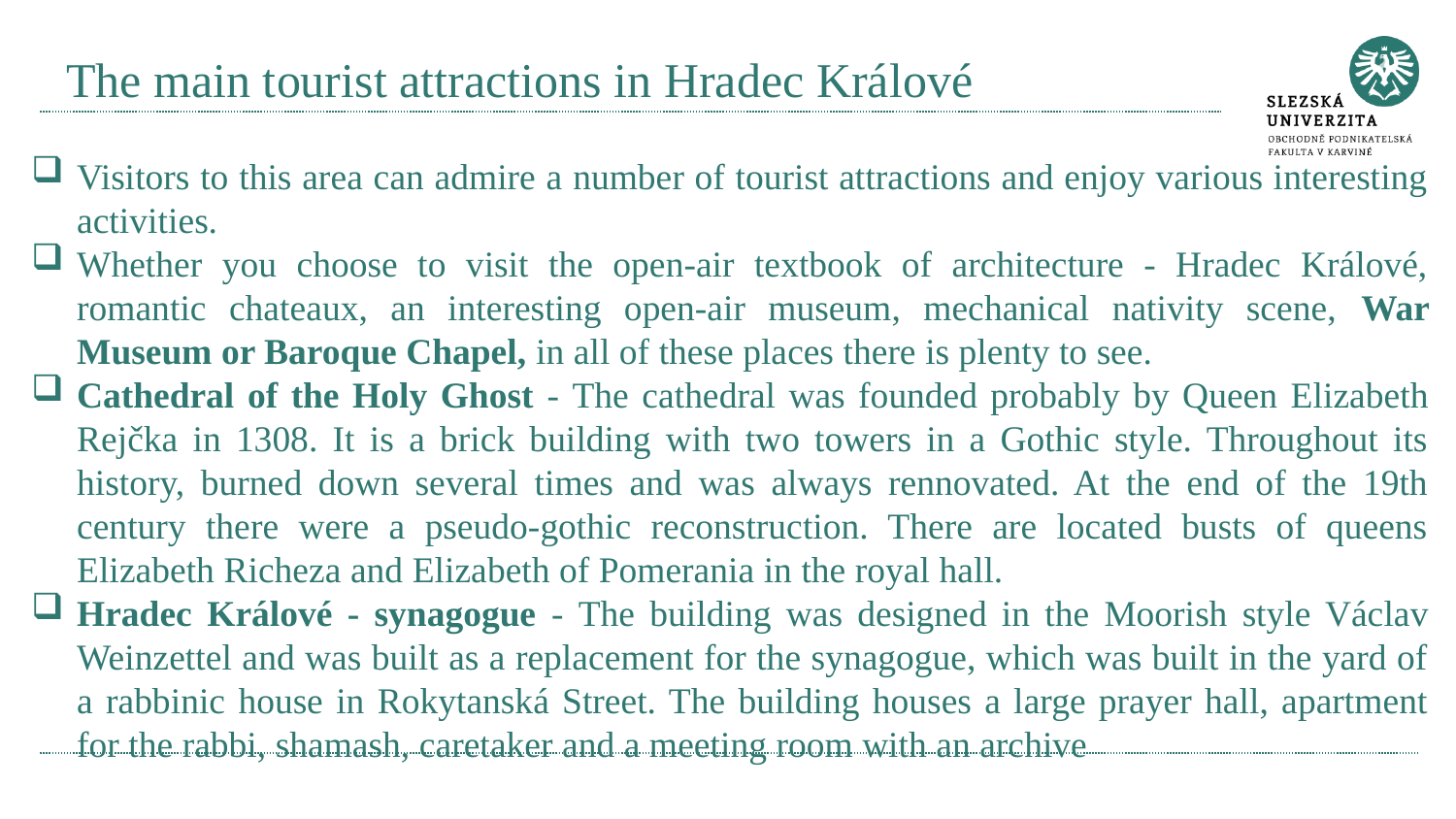

# The main tourist attractions in Hradec Králové
Visitors to this area can admire a number of tourist attractions and enjoy various interesting activities.
Whether you choose to visit the open-air textbook of architecture - Hradec Králové, romantic chateaux, an interesting open-air museum, mechanical nativity scene, War Museum or Baroque Chapel, in all of these places there is plenty to see.
Cathedral of the Holy Ghost - The cathedral was founded probably by Queen Elizabeth Rejčka in 1308. It is a brick building with two towers in a Gothic style. Throughout its history, burned down several times and was always rennovated. At the end of the 19th century there were a pseudo-gothic reconstruction. There are located busts of queens Elizabeth Richeza and Elizabeth of Pomerania in the royal hall.
Hradec Králové - synagogue - The building was designed in the Moorish style Václav Weinzettel and was built as a replacement for the synagogue, which was built in the yard of a rabbinic house in Rokytanská Street. The building houses a large prayer hall, apartment for the rabbi, shamash, caretaker and a meeting room with an archive